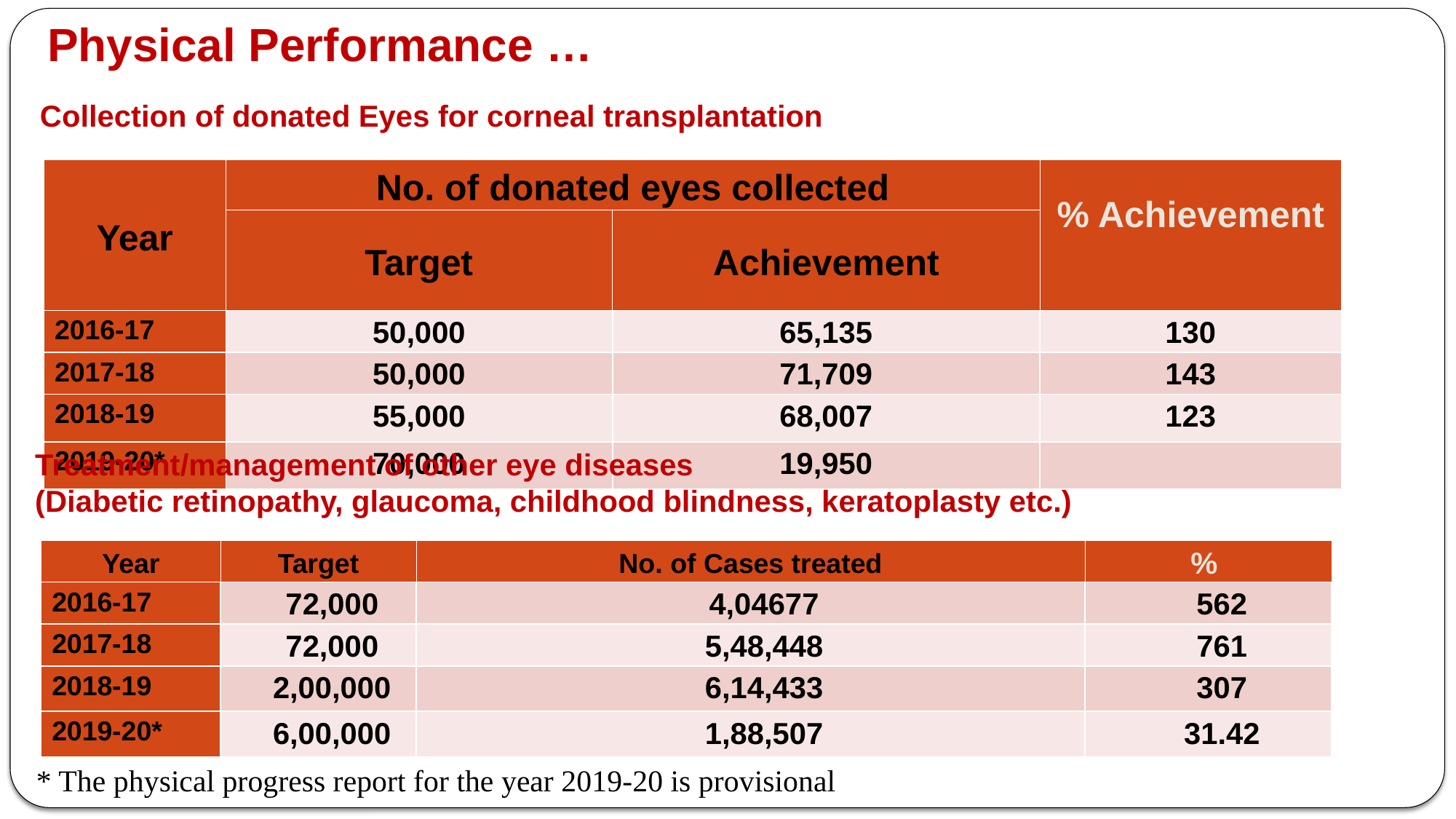

# Physical Performance …
Collection of donated Eyes for corneal transplantation
| Year | No. of donated eyes collected |  | % Achievement |
| --- | --- | --- | --- |
|  | Target | Achievement |  |
| 2016-17 | 50,000 | 65,135 | 130 |
| 2017-18 | 50,000 | 71,709 | 143 |
| 2018-19 | 55,000 | 68,007 | 123 |
| 2019-20\* | 70,000 | 19,950 |  |
Treatment/management of other eye diseases
(Diabetic retinopathy, glaucoma, childhood blindness, keratoplasty etc.)

| Year | Target | No. of Cases treated | % |
| --- | --- | --- | --- |
| 2016-17 | 72,000 | 4,04677 | 562 |
| 2017-18 | 72,000 | 5,48,448 | 761 |
| 2018-19 | 2,00,000 | 6,14,433 | 307 |
| 2019-20\* | 6,00,000 | 1,88,507 | 31.42 |
* The physical progress report for the year 2019-20 is provisional